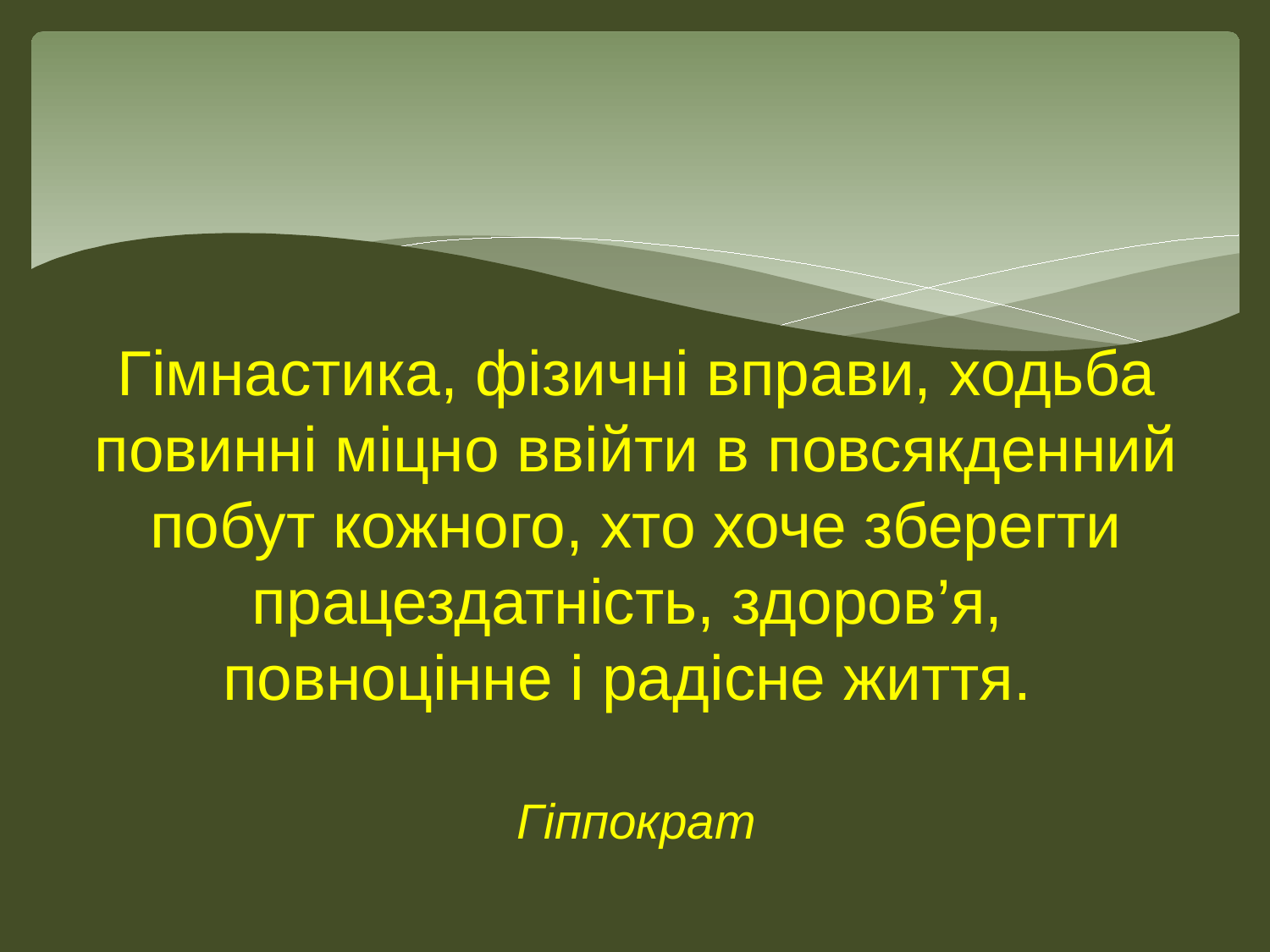

# Гімнастика, фізичні вправи, ходьба повинні міцно ввійти в повсякденний побут кожного, хто хоче зберегти працездатність, здоров’я, повноцінне і радісне життя. Гіппократ